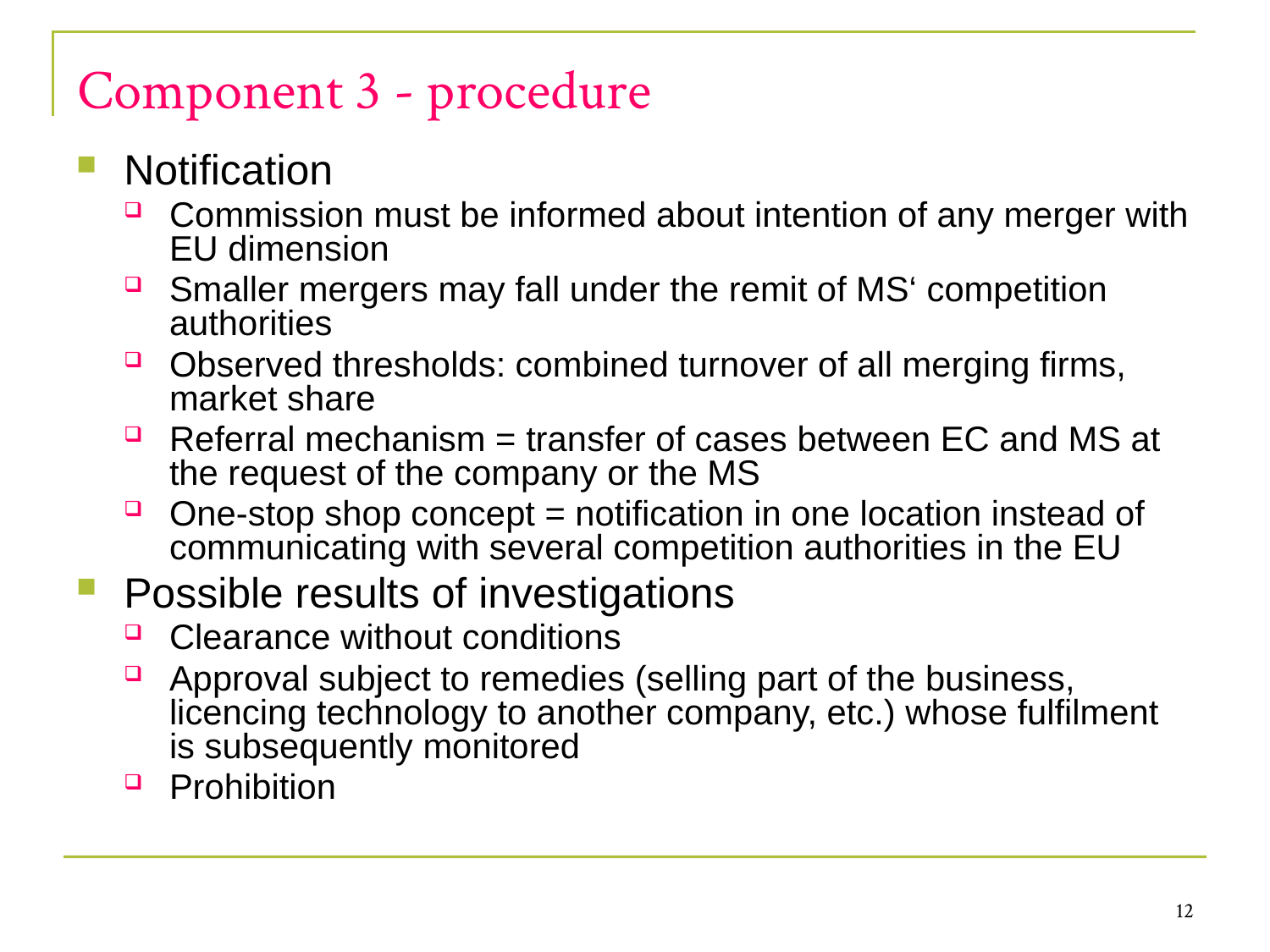

# Component 3 - procedure
Notification
Commission must be informed about intention of any merger with EU dimension
Smaller mergers may fall under the remit of MS‘ competition authorities
Observed thresholds: combined turnover of all merging firms, market share
Referral mechanism = transfer of cases between EC and MS at the request of the company or the MS
One-stop shop concept = notification in one location instead of communicating with several competition authorities in the EU
Possible results of investigations
Clearance without conditions
Approval subject to remedies (selling part of the business, licencing technology to another company, etc.) whose fulfilment is subsequently monitored
Prohibition
12